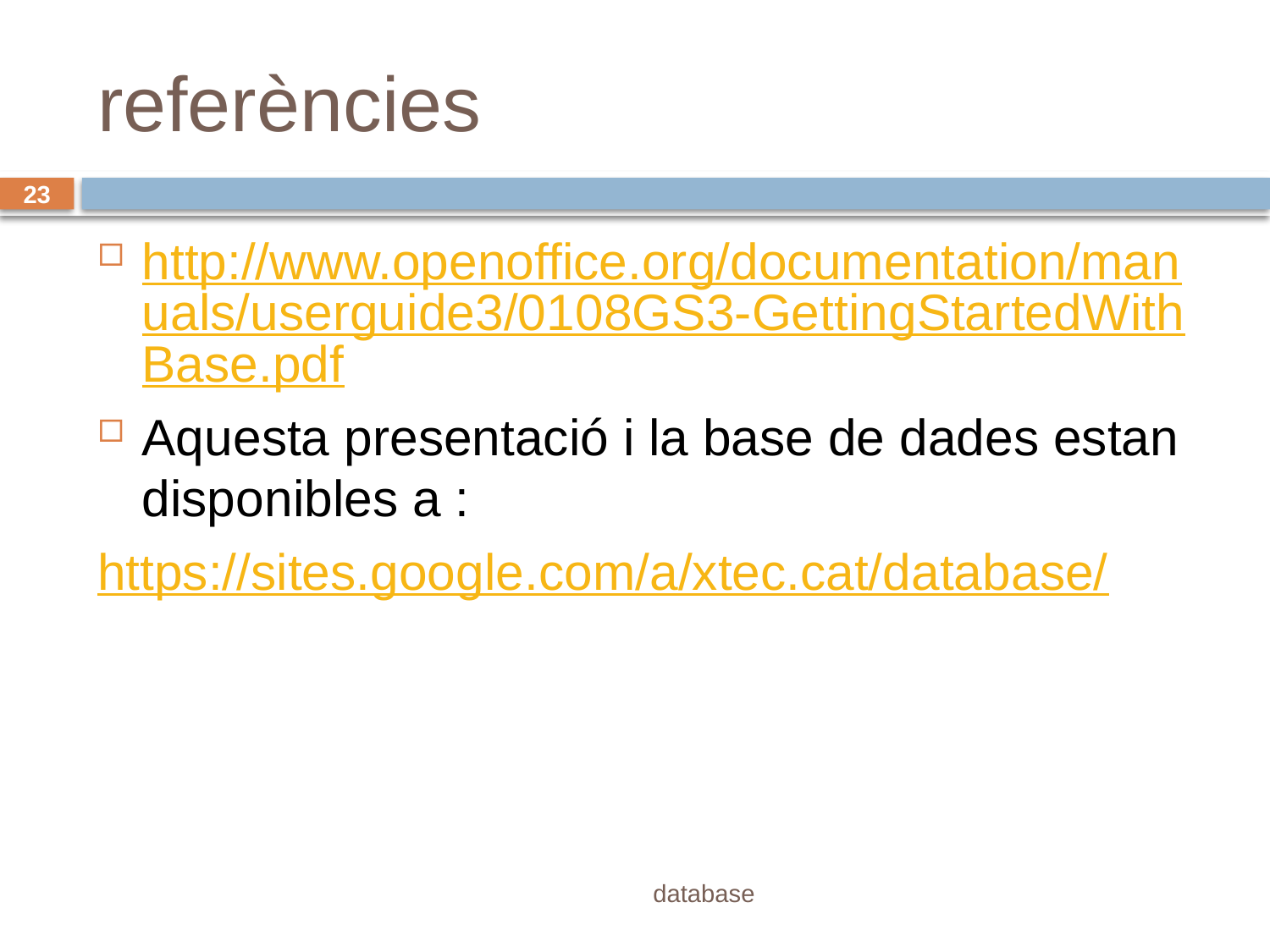

# referències
23
http://www.openoffice.org/documentation/manuals/userguide3/0108GS3-GettingStartedWithBase.pdf
Aquesta presentació i la base de dades estan disponibles a :
https://sites.google.com/a/xtec.cat/database/

database